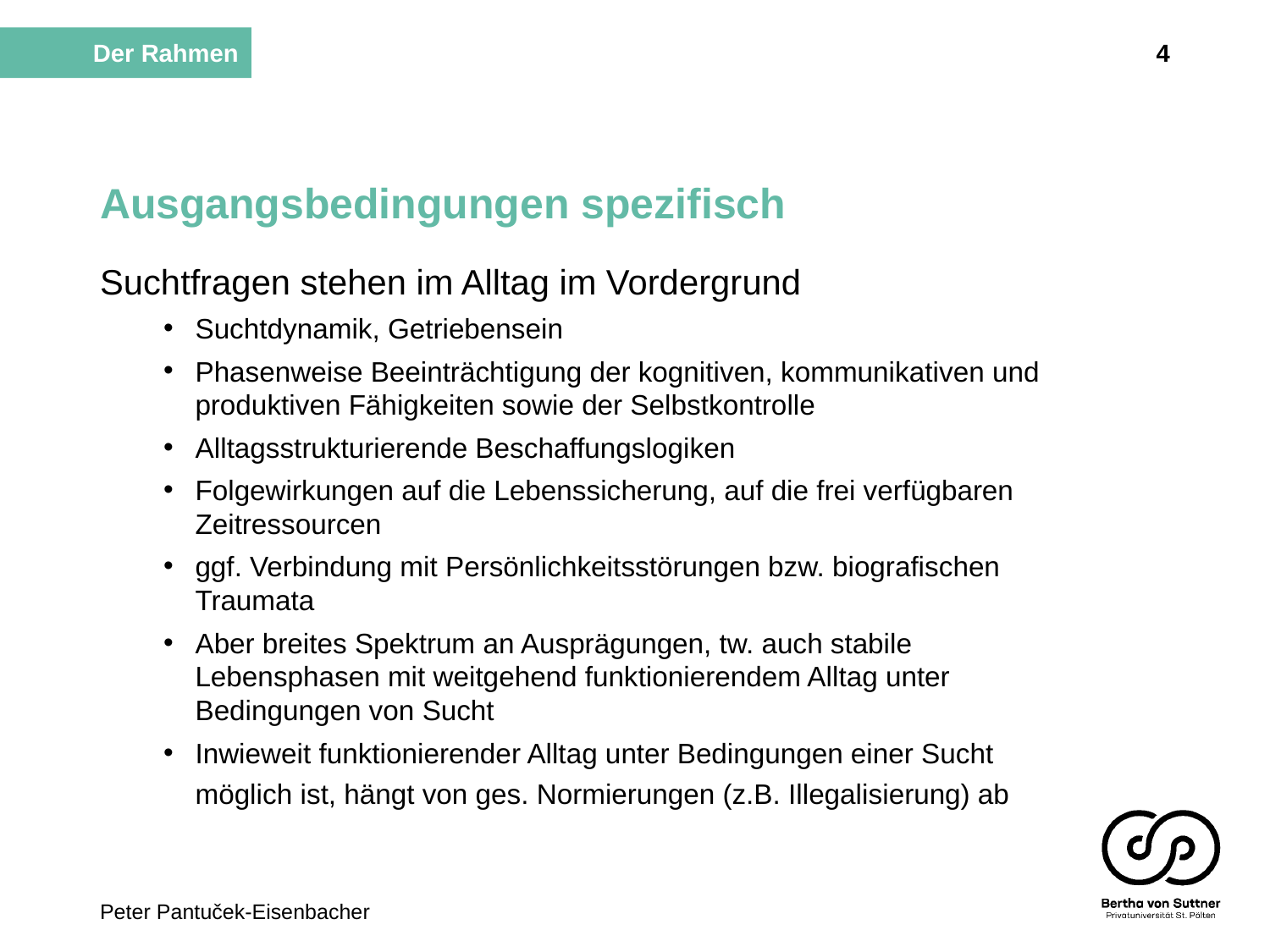

4
Der Rahmen
# Ausgangsbedingungen spezifisch
Suchtfragen stehen im Alltag im Vordergrund
Suchtdynamik, Getriebensein
Phasenweise Beeinträchtigung der kognitiven, kommunikativen und produktiven Fähigkeiten sowie der Selbstkontrolle
Alltagsstrukturierende Beschaffungslogiken
Folgewirkungen auf die Lebenssicherung, auf die frei verfügbaren Zeitressourcen
ggf. Verbindung mit Persönlichkeitsstörungen bzw. biografischen Traumata
Aber breites Spektrum an Ausprägungen, tw. auch stabile Lebensphasen mit weitgehend funktionierendem Alltag unter Bedingungen von Sucht
Inwieweit funktionierender Alltag unter Bedingungen einer Sucht möglich ist, hängt von ges. Normierungen (z.B. Illegalisierung) ab

Peter Pantuček-Eisenbacher